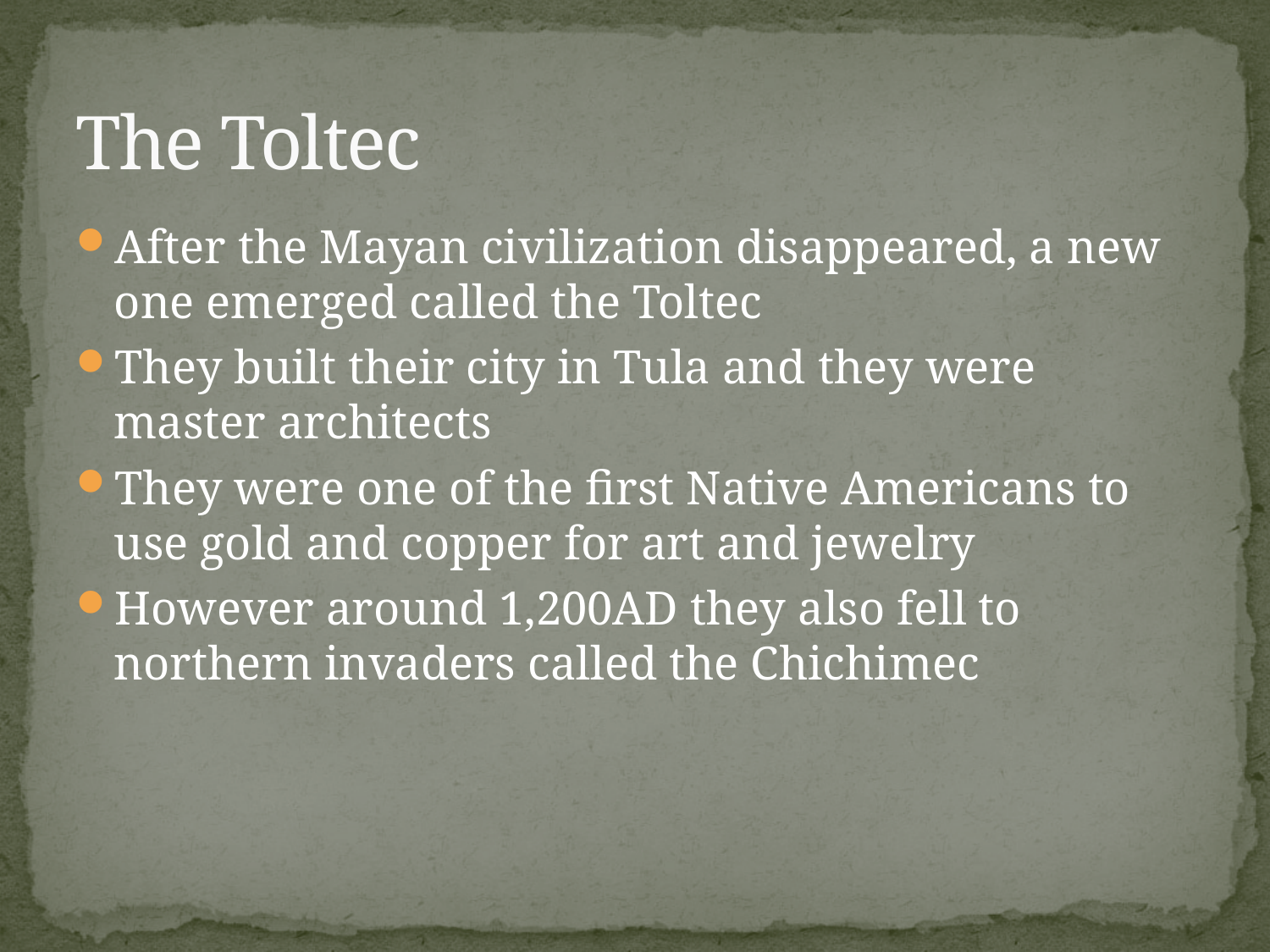

# The Toltec
After the Mayan civilization disappeared, a new one emerged called the Toltec
They built their city in Tula and they were master architects
They were one of the first Native Americans to use gold and copper for art and jewelry
However around 1,200AD they also fell to northern invaders called the Chichimec